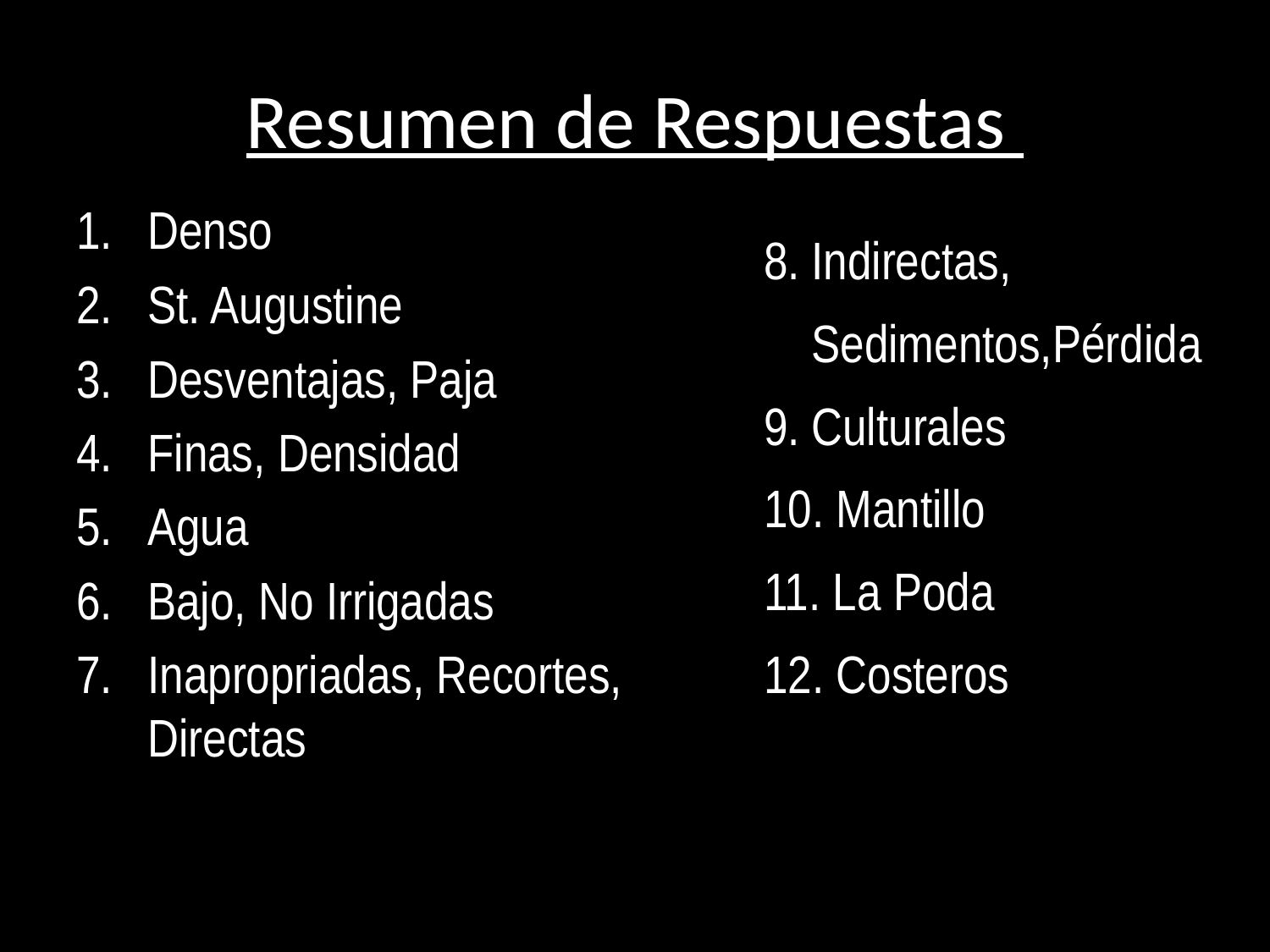

# Resumen de Respuestas
Denso
St. Augustine
Desventajas, Paja
Finas, Densidad
Agua
Bajo, No Irrigadas
Inapropriadas, Recortes, Directas
Indirectas, Sedimentos,Pérdida
Culturales
 Mantillo
 La Poda
 Costeros